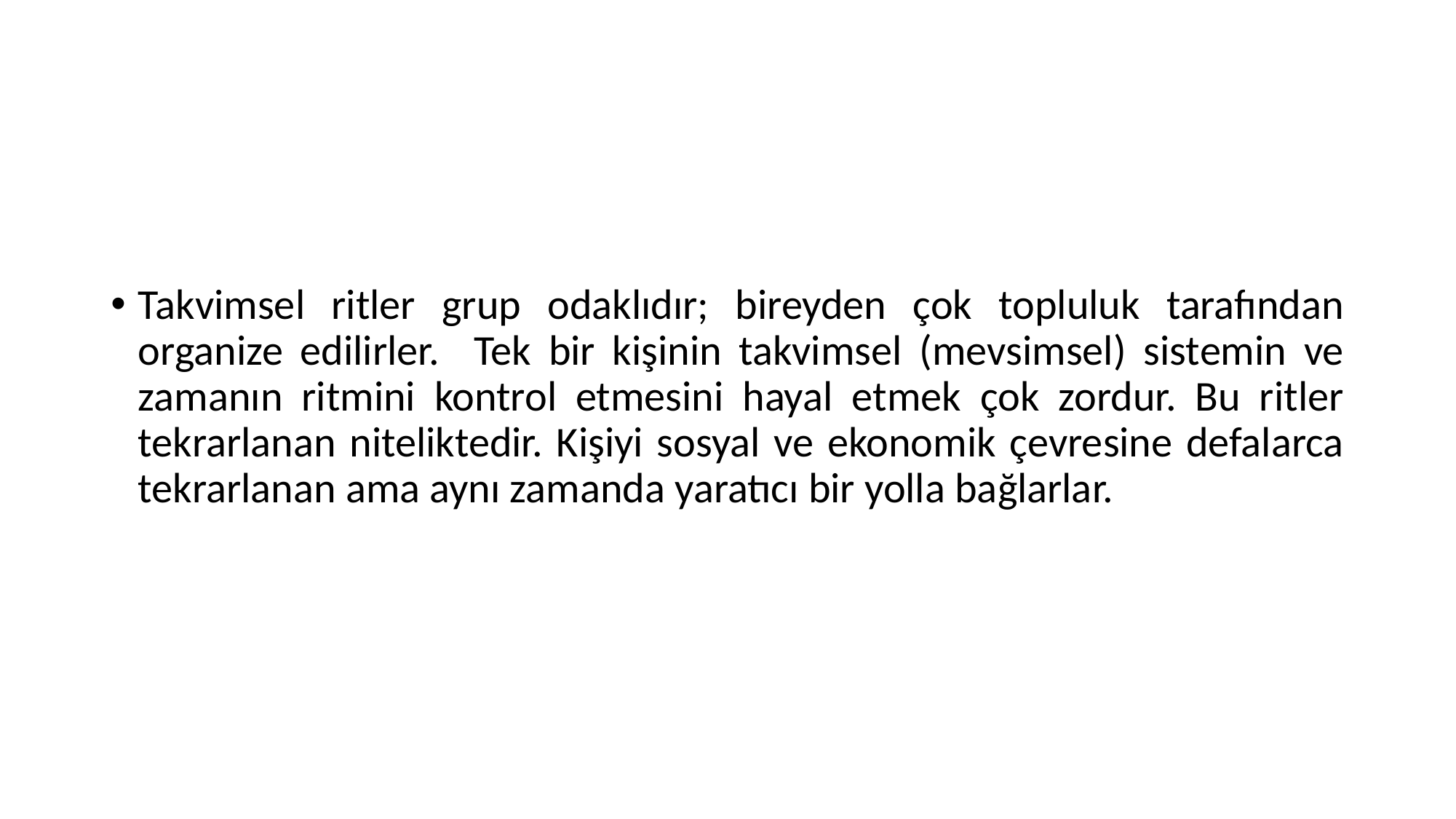

#
Takvimsel ritler grup odaklıdır; bireyden çok topluluk tarafından organize edilirler.  Tek bir kişinin takvimsel (mevsimsel) sistemin ve zamanın ritmini kontrol etmesini hayal etmek çok zordur. Bu ritler tekrarlanan niteliktedir. Kişiyi sosyal ve ekonomik çevresine defalarca tekrarlanan ama aynı zamanda yaratıcı bir yolla bağlarlar.